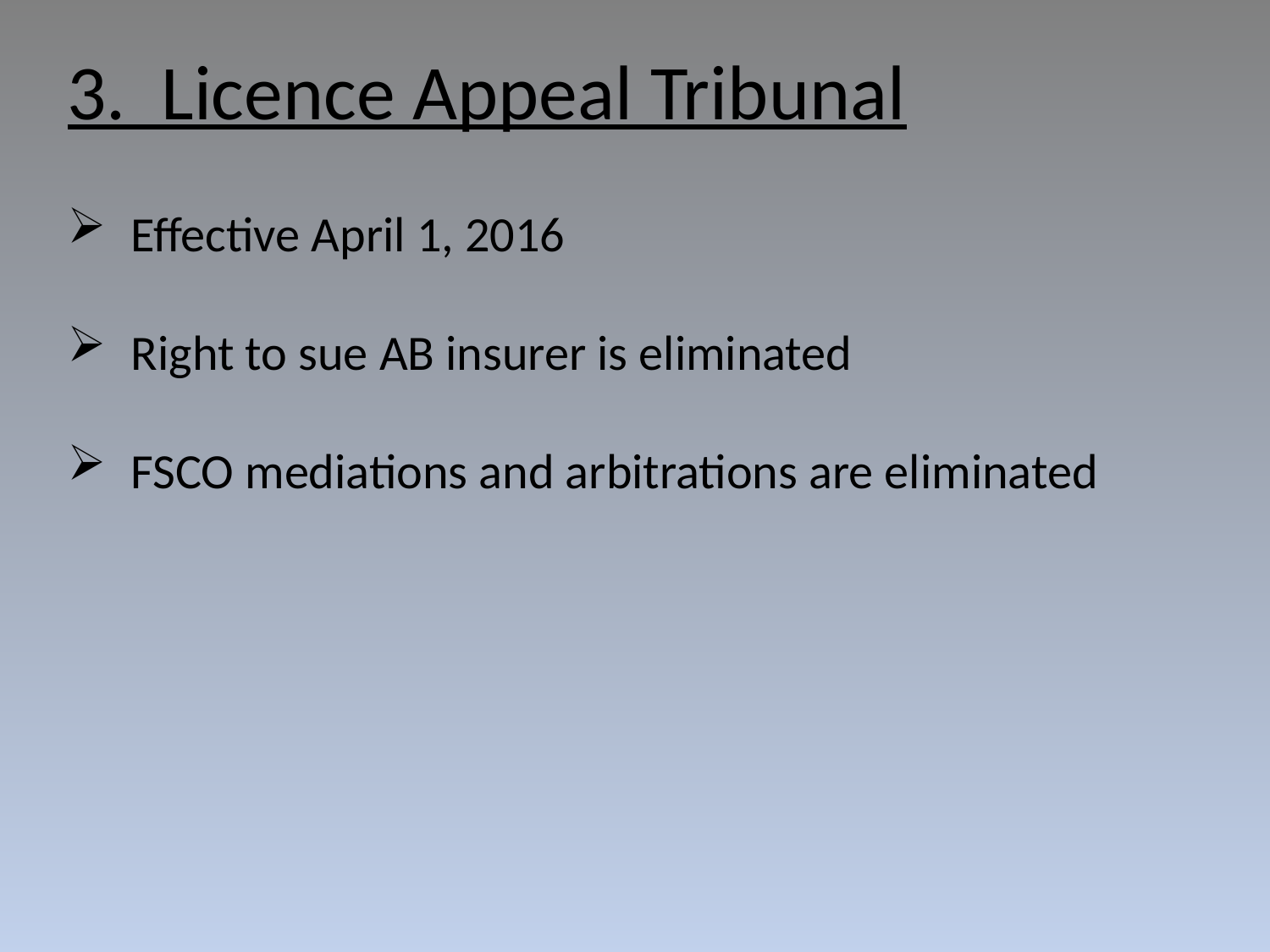

3.  Licence Appeal Tribunal
Effective April 1, 2016

Right to sue AB insurer is eliminated

FSCO mediations and arbitrations are eliminated